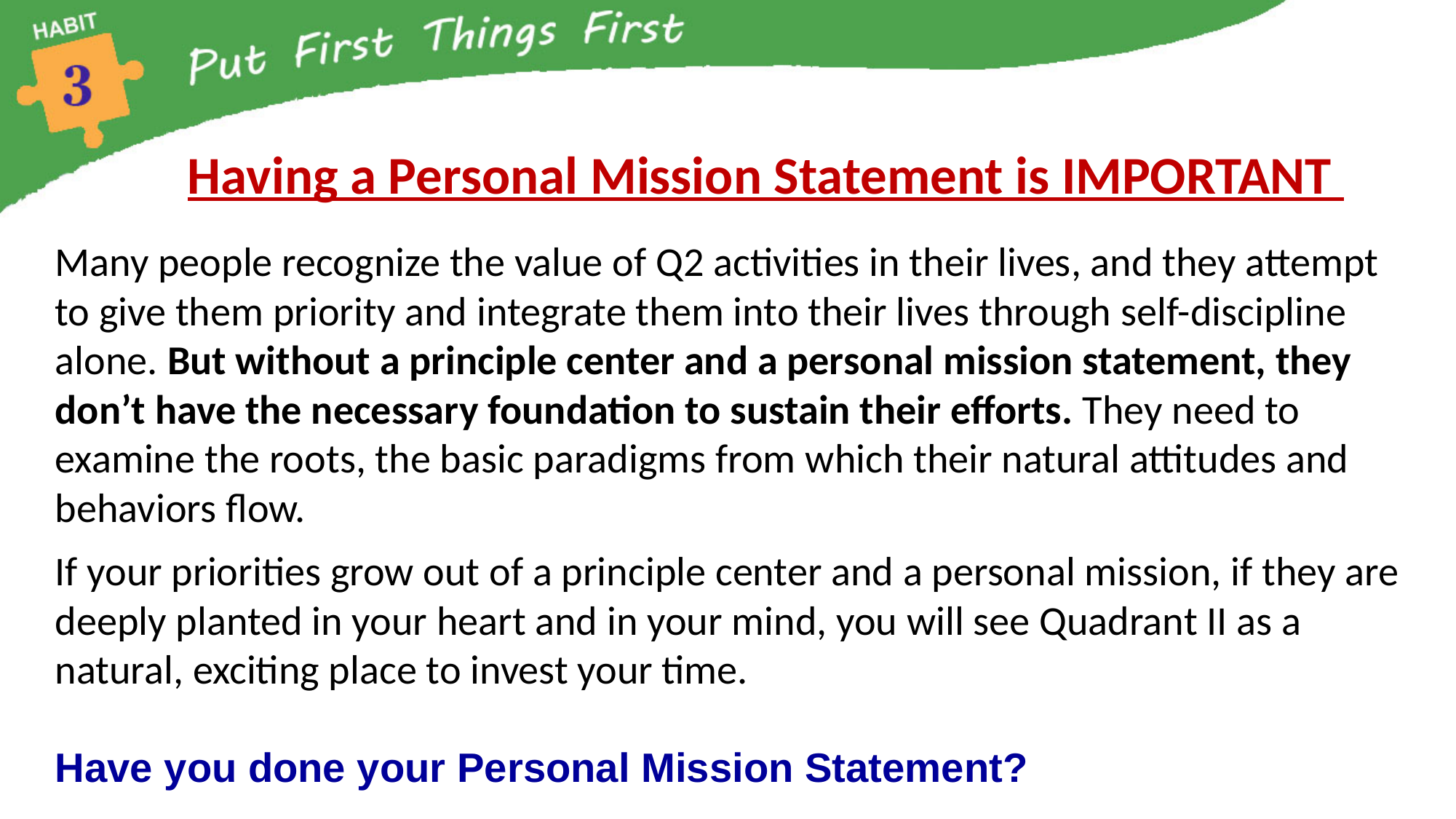

Having a Personal Mission Statement is IMPORTANT
Many people recognize the value of Q2 activities in their lives, and they attempt to give them priority and integrate them into their lives through self-discipline alone. But without a principle center and a personal mission statement, they don’t have the necessary foundation to sustain their efforts. They need to examine the roots, the basic paradigms from which their natural attitudes and behaviors flow.

If your priorities grow out of a principle center and a personal mission, if they are deeply planted in your heart and in your mind, you will see Quadrant II as a natural, exciting place to invest your time.

Have you done your Personal Mission Statement?